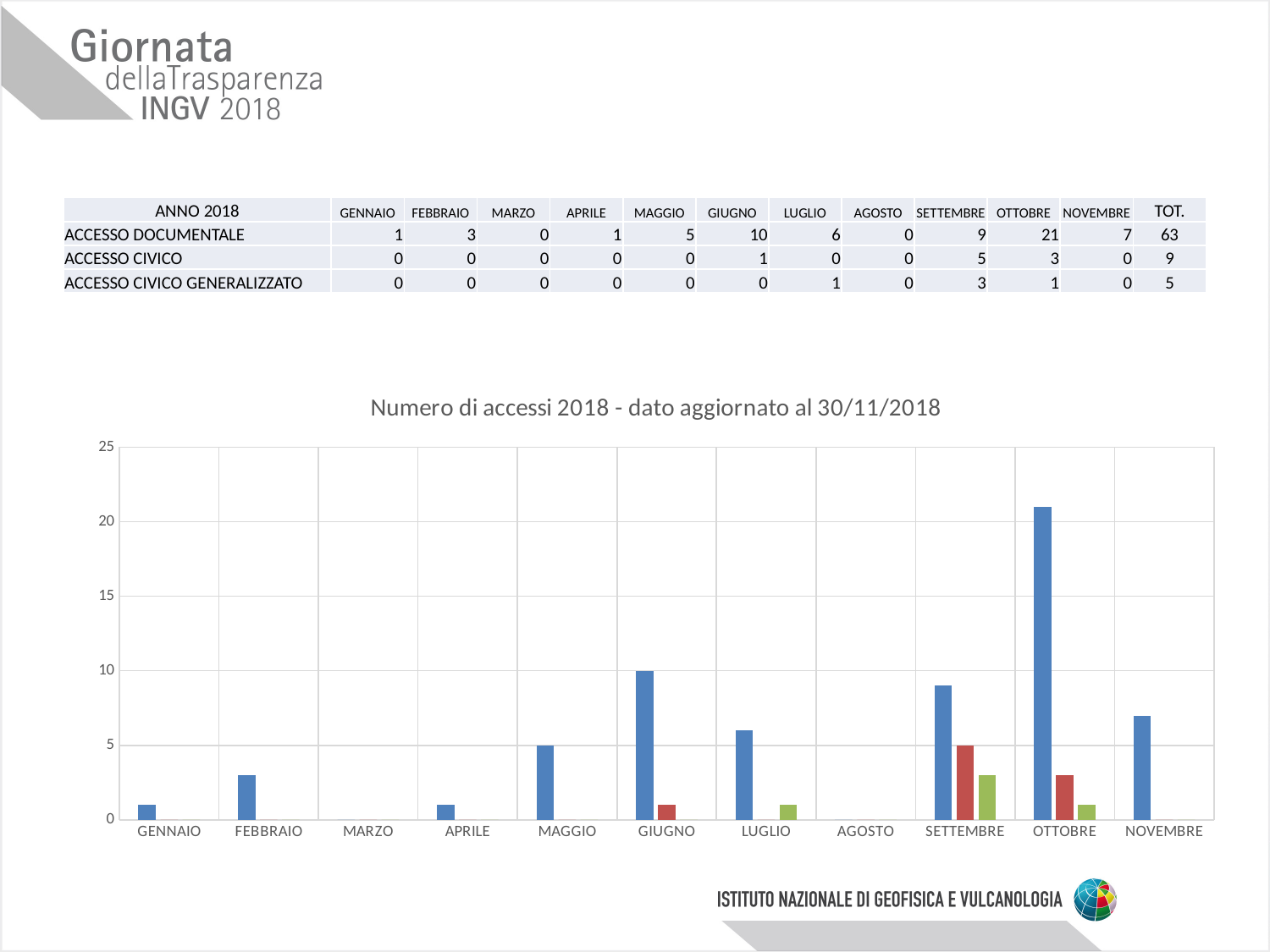

#

| ANNO 2018 | GENNAIO | FEBBRAIO | MARZO | APRILE | MAGGIO | GIUGNO | LUGLIO | AGOSTO | SETTEMBRE | OTTOBRE | NOVEMBRE | TOT. |
| --- | --- | --- | --- | --- | --- | --- | --- | --- | --- | --- | --- | --- |
| ACCESSO DOCUMENTALE | 1 | 3 | 0 | 1 | 5 | 10 | 6 | 0 | 9 | 21 | 7 | 63 |
| ACCESSO CIVICO | 0 | 0 | 0 | 0 | 0 | 1 | 0 | 0 | 5 | 3 | 0 | 9 |
| ACCESSO CIVICO GENERALIZZATO | 0 | 0 | 0 | 0 | 0 | 0 | 1 | 0 | 3 | 1 | 0 | 5 |

### Chart: Numero di accessi 2018 - dato aggiornato al 30/11/2018

| Category | ACCESSO DOCUMENTALE  | ACCESSO CIVICO | ACCESSO CIVICO GENERALIZZATO |
|---|---|---|---|
| GENNAIO | 1.0 | 0.0 | 0.0 |
| FEBBRAIO | 3.0 | 0.0 | 0.0 |
| MARZO | 0.0 | 0.0 | 0.0 |
| APRILE | 1.0 | 0.0 | 0.0 |
| MAGGIO | 5.0 | 0.0 | 0.0 |
| GIUGNO | 10.0 | 1.0 | 0.0 |
| LUGLIO | 6.0 | 0.0 | 1.0 |
| AGOSTO | 0.0 | 0.0 | 0.0 |
| SETTEMBRE | 9.0 | 5.0 | 3.0 |
| OTTOBRE | 21.0 | 3.0 | 1.0 |
| NOVEMBRE | 7.0 | 0.0 | 0.0 |